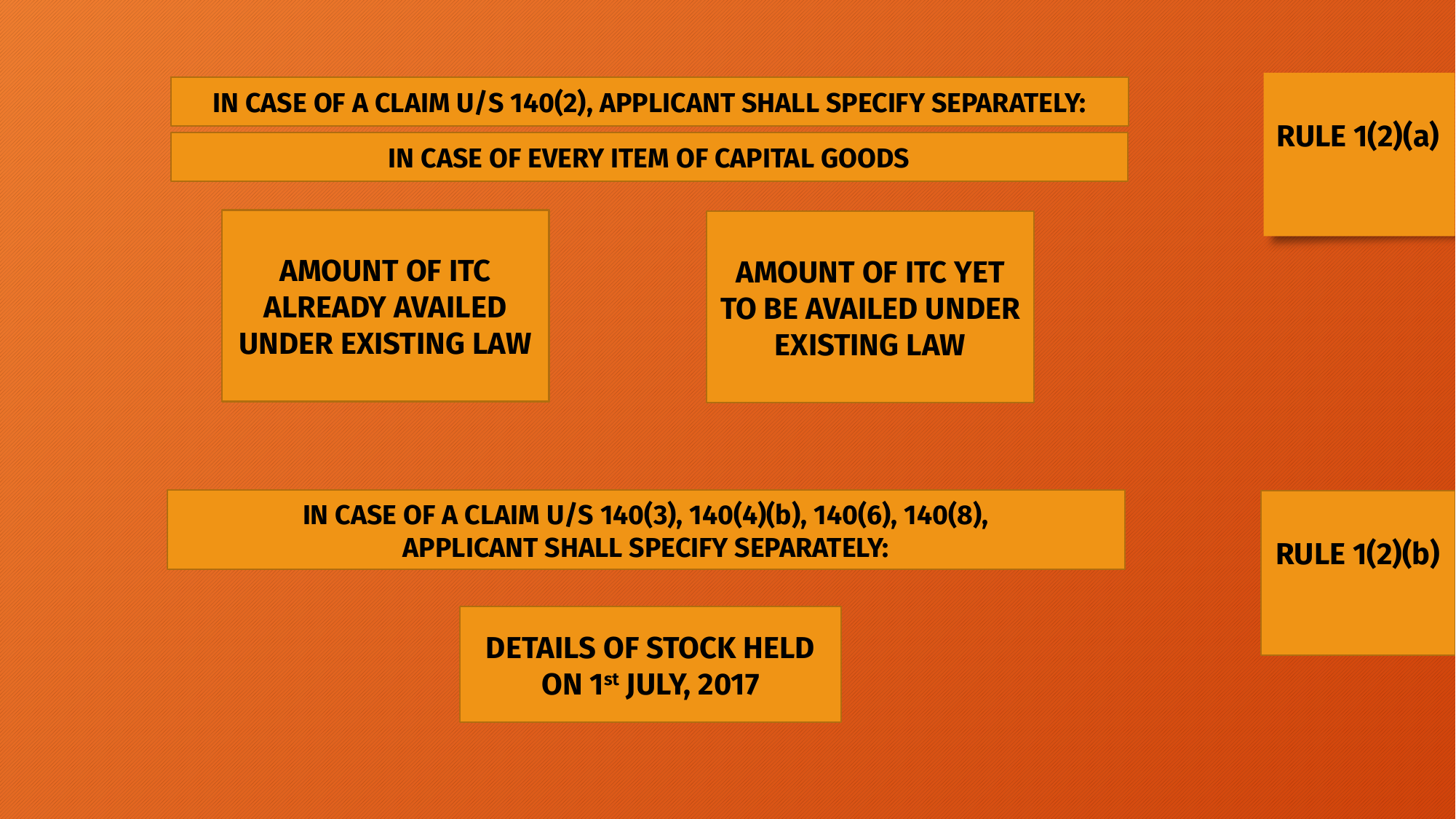

IN CASE OF A CLAIM U/S 140(2), APPLICANT SHALL SPECIFY SEPARATELY:
RULE 1(2)(a)
IN CASE OF EVERY ITEM OF CAPITAL GOODS
AMOUNT OF ITC ALREADY AVAILED UNDER EXISTING LAW
AMOUNT OF ITC YET TO BE AVAILED UNDER EXISTING LAW
IN CASE OF A CLAIM U/S 140(3), 140(4)(b), 140(6), 140(8),
APPLICANT SHALL SPECIFY SEPARATELY:

RULE 1(2)(b)
DETAILS OF STOCK HELD ON 1st JULY, 2017